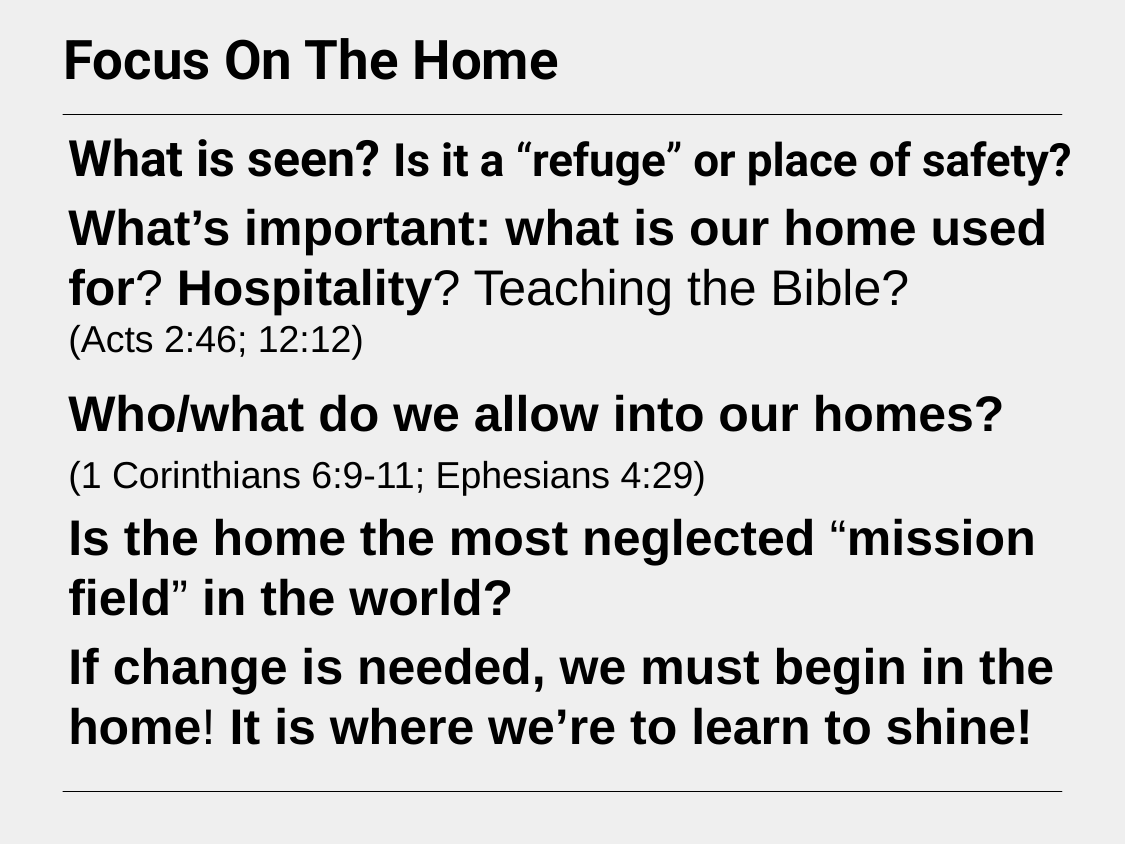

Focus On The Home
What is seen? Is it a “refuge” or place of safety?
What’s important: what is our home used for? Hospitality? Teaching the Bible?
(Acts 2:46; 12:12)
Who/what do we allow into our homes?
(1 Corinthians 6:9-11; Ephesians 4:29)
Is the home the most neglected “mission field” in the world?
If change is needed, we must begin in the home! It is where we’re to learn to shine!